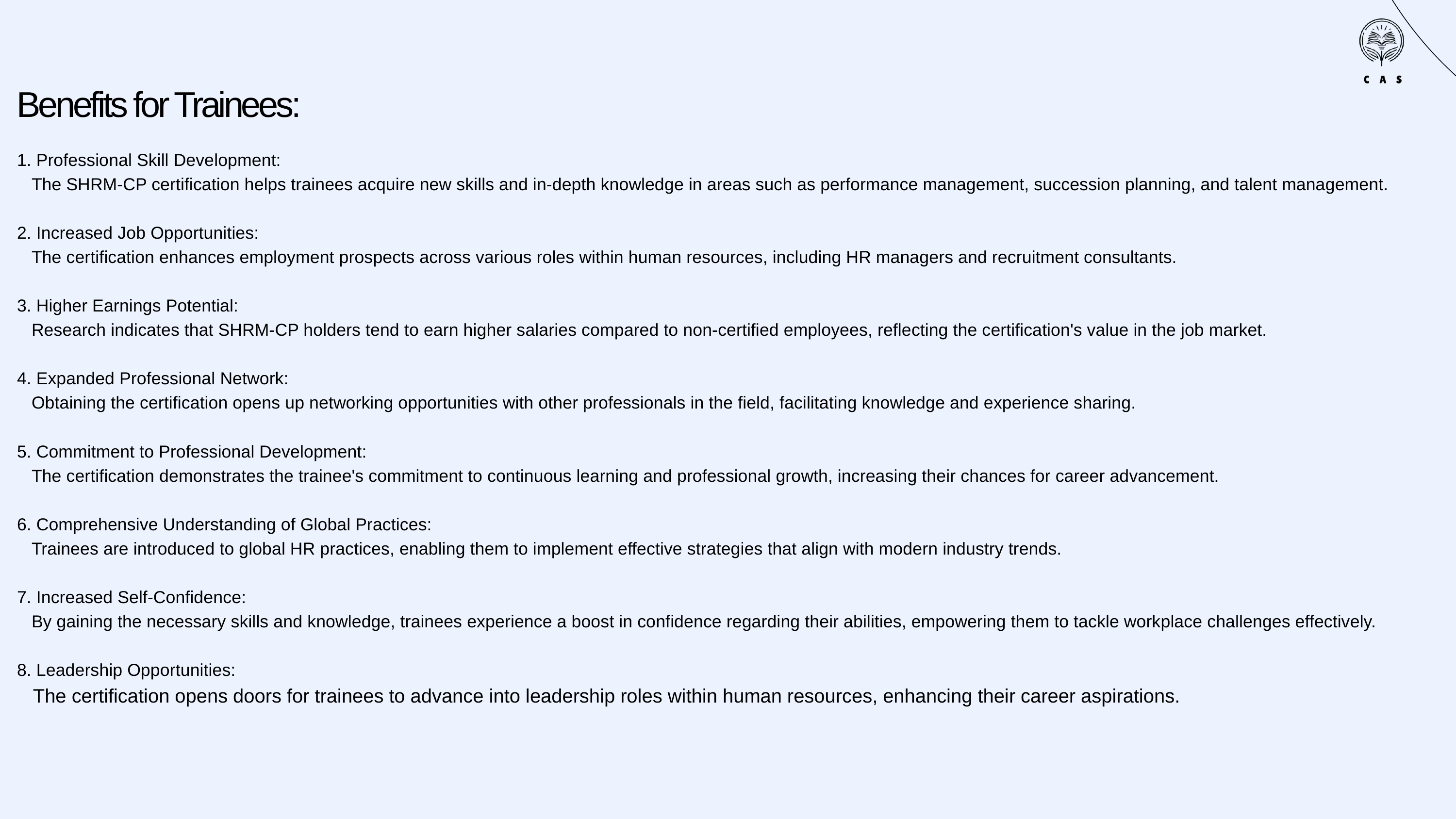

Benefits for Trainees:

1. Professional Skill Development:
   The SHRM-CP certification helps trainees acquire new skills and in-depth knowledge in areas such as performance management, succession planning, and talent management.

2. Increased Job Opportunities:
   The certification enhances employment prospects across various roles within human resources, including HR managers and recruitment consultants.

3. Higher Earnings Potential:
   Research indicates that SHRM-CP holders tend to earn higher salaries compared to non-certified employees, reflecting the certification's value in the job market.

4. Expanded Professional Network:
   Obtaining the certification opens up networking opportunities with other professionals in the field, facilitating knowledge and experience sharing.

5. Commitment to Professional Development:
   The certification demonstrates the trainee's commitment to continuous learning and professional growth, increasing their chances for career advancement.

6. Comprehensive Understanding of Global Practices:
   Trainees are introduced to global HR practices, enabling them to implement effective strategies that align with modern industry trends.

7. Increased Self-Confidence:
   By gaining the necessary skills and knowledge, trainees experience a boost in confidence regarding their abilities, empowering them to tackle workplace challenges effectively.

8. Leadership Opportunities:
   The certification opens doors for trainees to advance into leadership roles within human resources, enhancing their career aspirations.